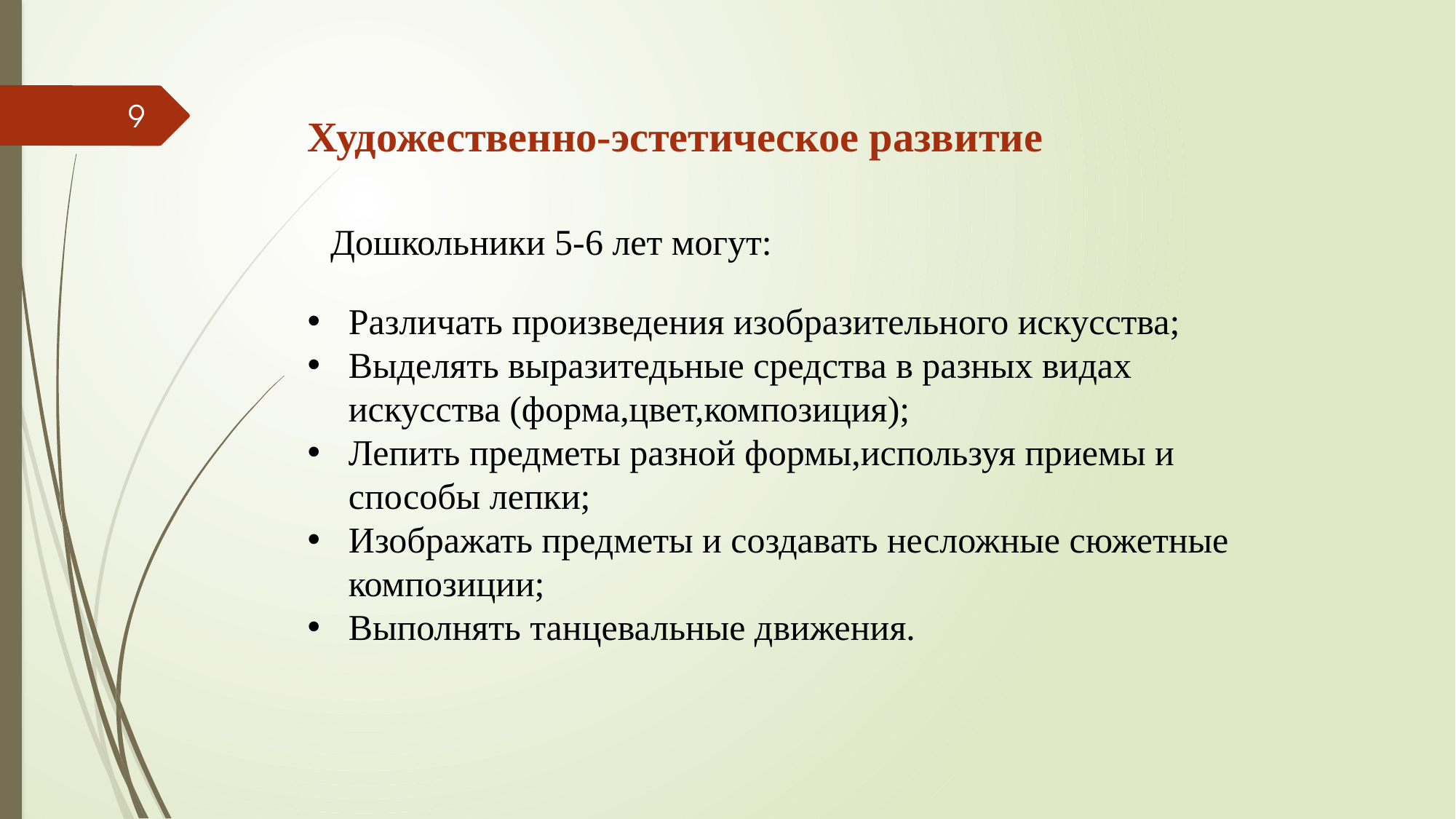

Художественно-эстетическое развитие

   Дошкольники 5-6 лет могут:

Различать произведения изобразительного искусства;
Выделять выразитедьные средства в разных видах искусства (форма,цвет,композиция);
Лепить предметы разной формы,используя приемы и способы лепки;
Изображать предметы и создавать несложные сюжетные композиции;
Выполнять танцевальные движения.
9